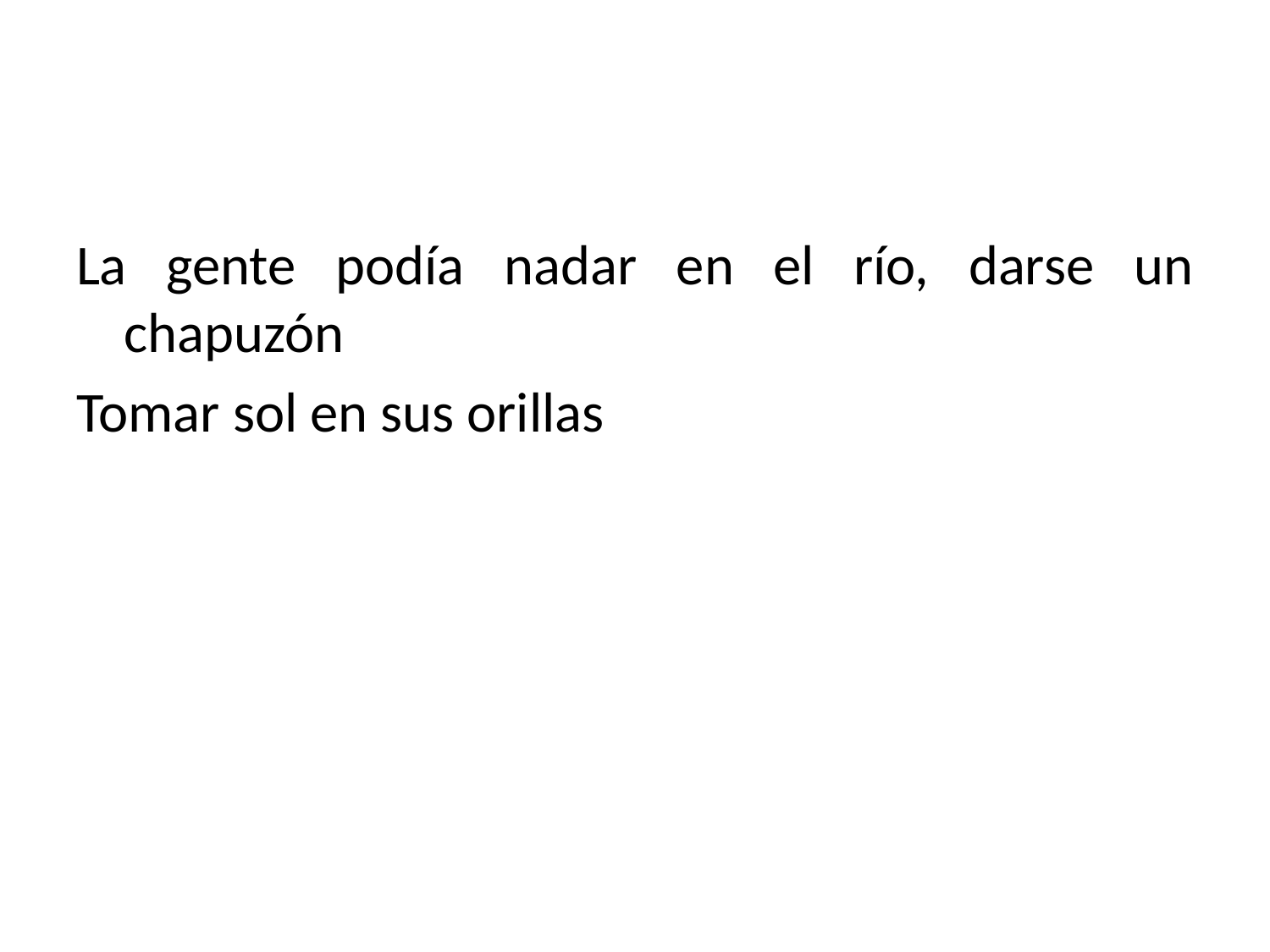

La gente podía nadar en el río, darse un chapuzón
Tomar sol en sus orillas